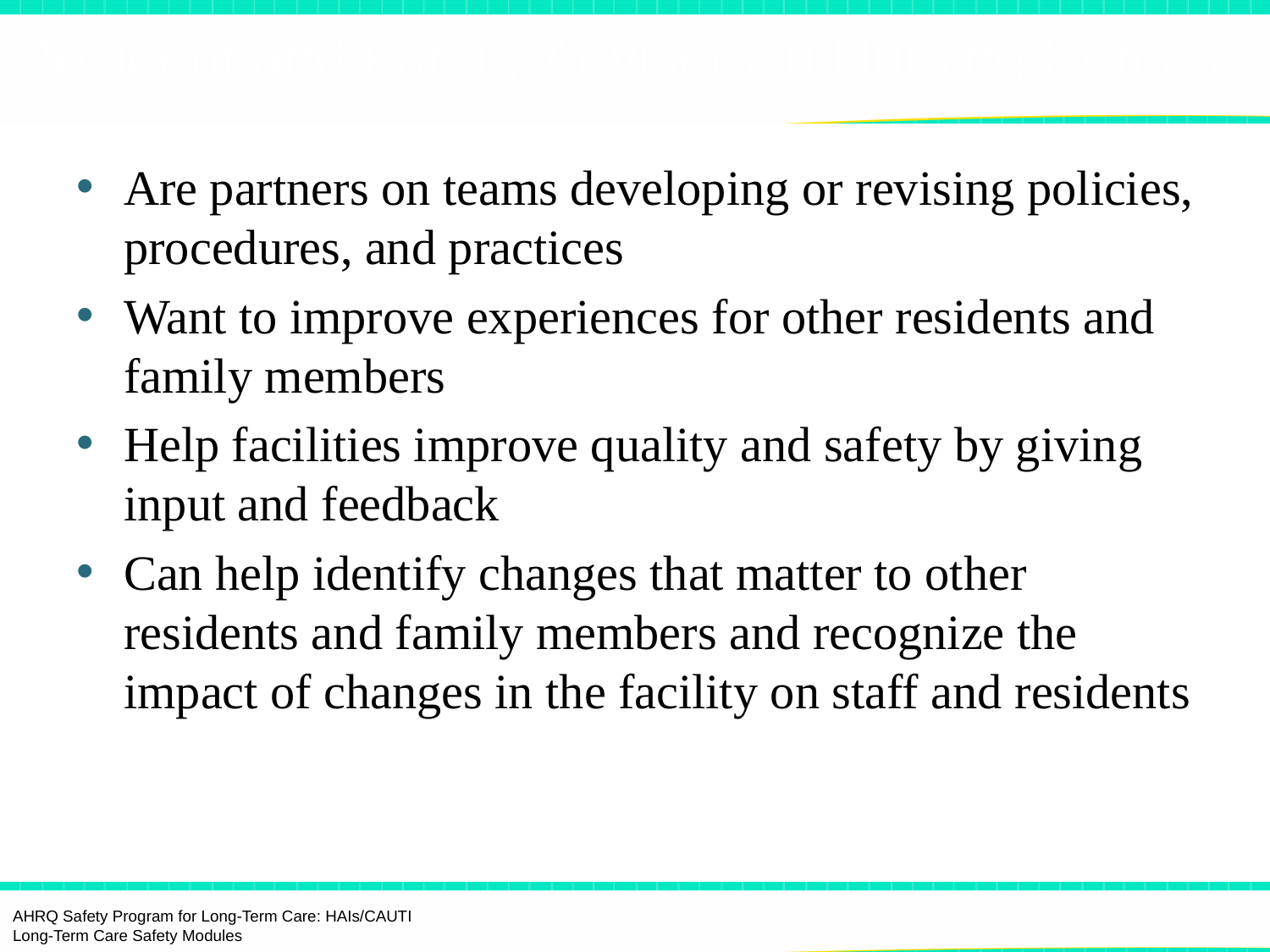

# Resident and Family Advisers in Nursing Homes7
Are partners on teams developing or revising policies, procedures, and practices
Want to improve experiences for other residents and family members
Help facilities improve quality and safety by giving input and feedback
Can help identify changes that matter to other residents and family members and recognize the impact of changes in the facility on staff and residents
AHRQ Safety Program for Long-Term Care: HAIs/CAUTI   Long-Term Care Safety Modules